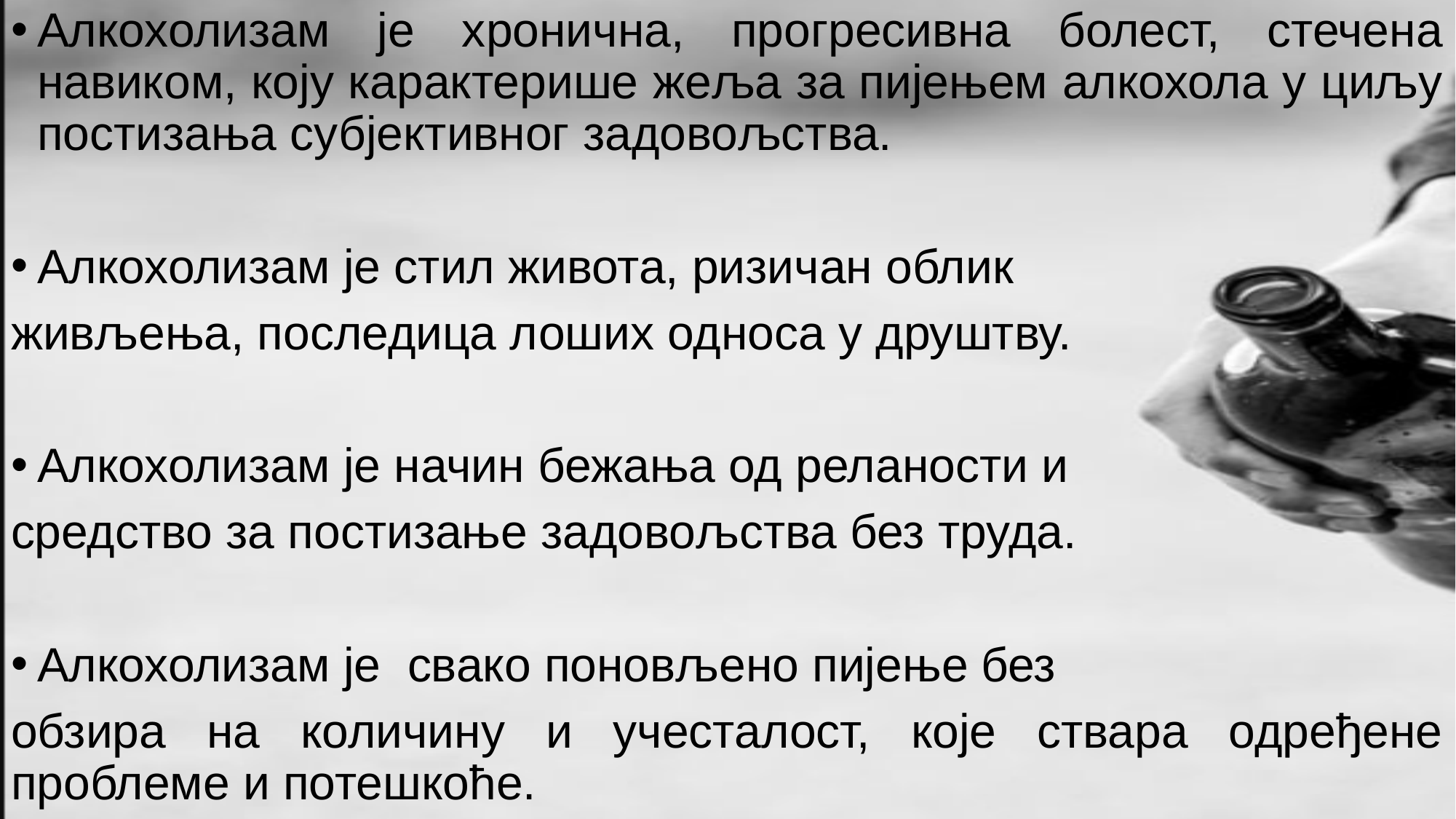

Алкохолизам је хронична, прогресивна болест, стечена навиком, коју карактерише жеља за пијењем алкохола у циљу постизања субјективног задовољства.

Алкохолизам је стил живота, ризичан облик
живљења, последица лоших односа у друштву.

Алкохолизам је начин бежања од реланости и
средство за постизање задовољства без труда.

Алкохолизам је  свако поновљено пијење без
обзира на количину и учесталост, које ствара одређене проблеме и потешкоће.